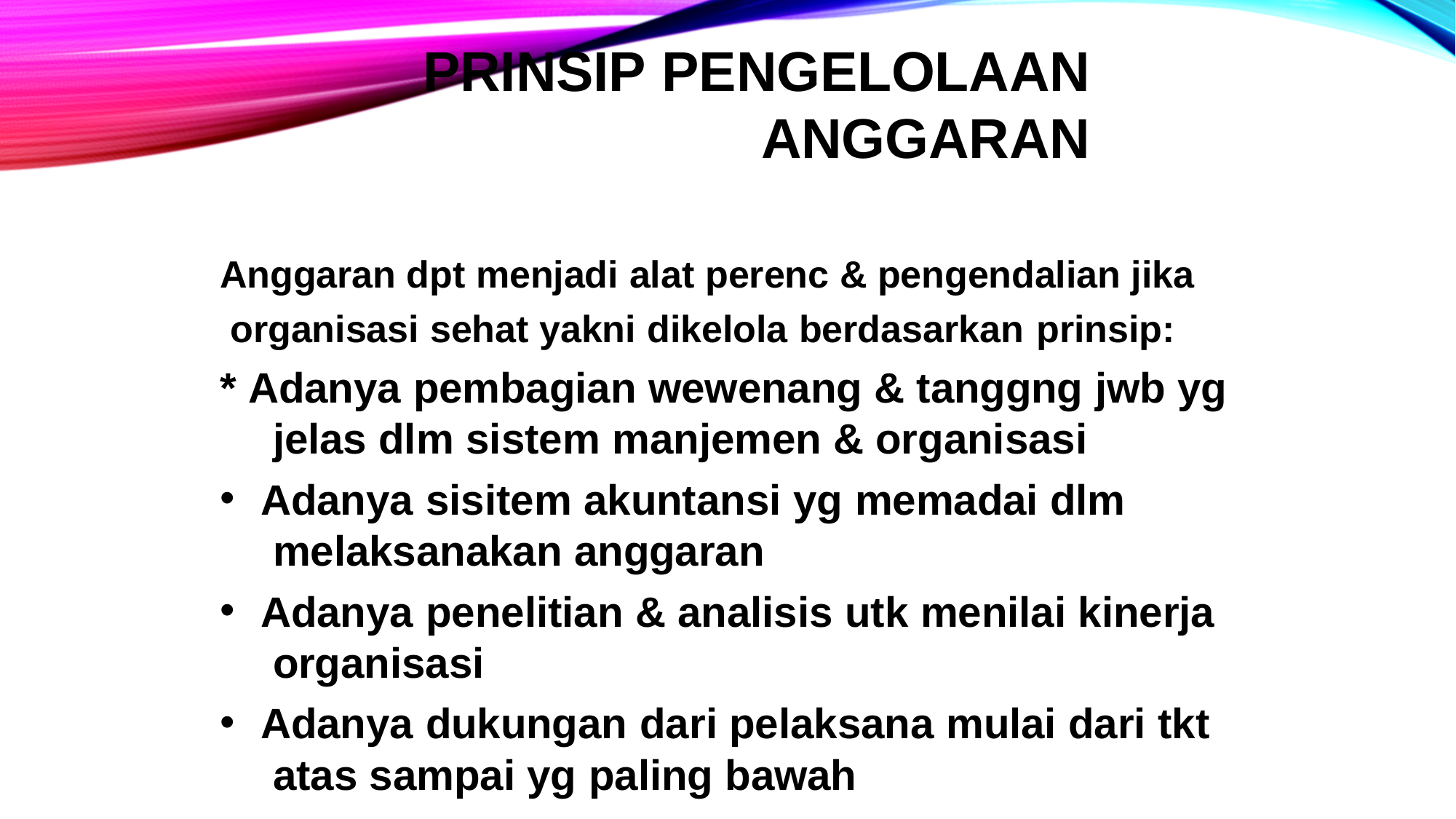

# Prinsip Pengelolaan Anggaran
Anggaran dpt menjadi alat perenc & pengendalian jika  organisasi sehat yakni dikelola berdasarkan	prinsip:
* Adanya pembagian wewenang & tanggng jwb yg  jelas dlm sistem manjemen & organisasi
Adanya sisitem akuntansi yg memadai dlm  melaksanakan anggaran
Adanya penelitian & analisis utk menilai kinerja  organisasi
Adanya dukungan dari pelaksana mulai dari tkt  atas sampai yg paling bawah